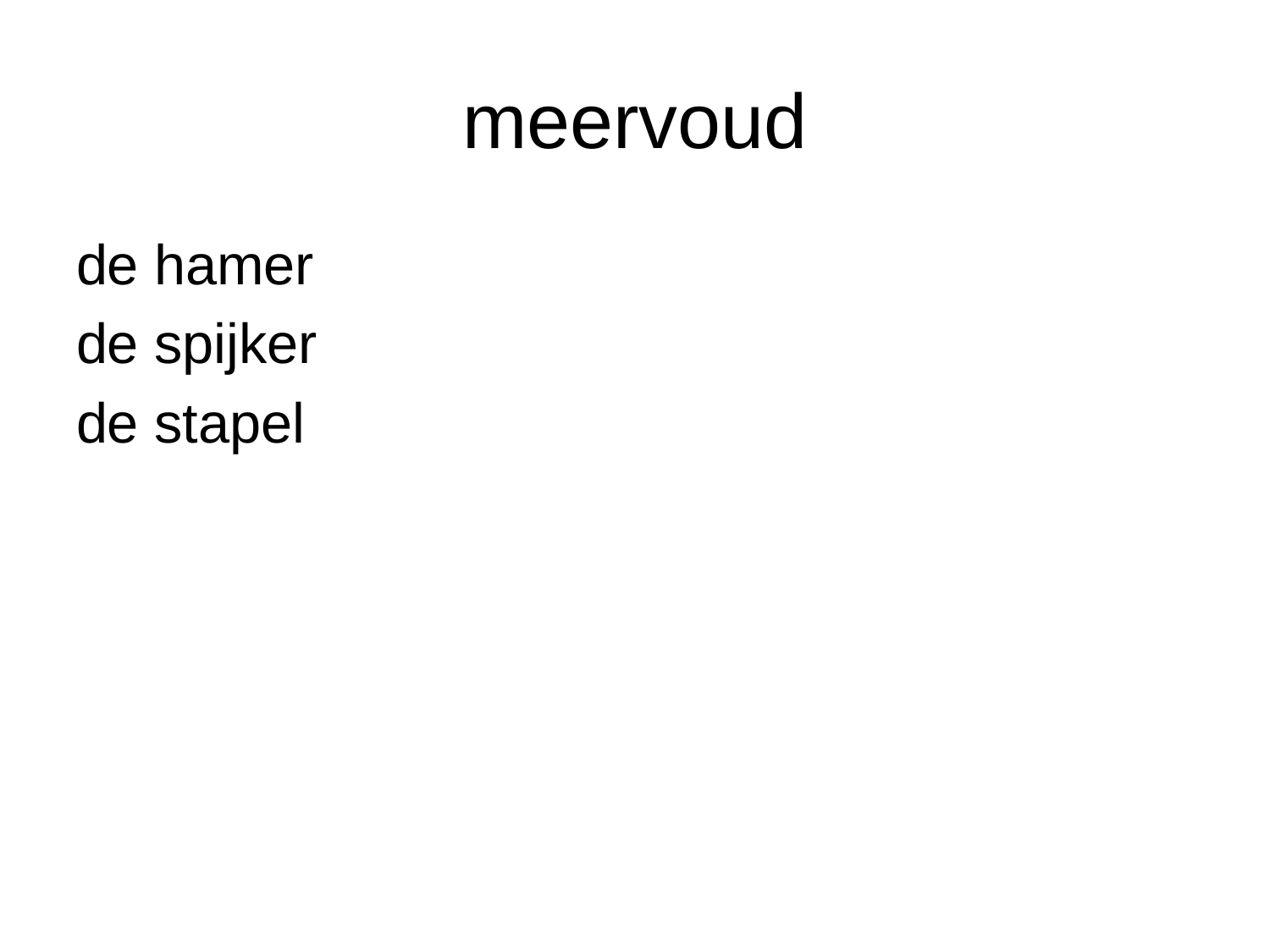

# meervoud
de hamer
de spijker
de stapel